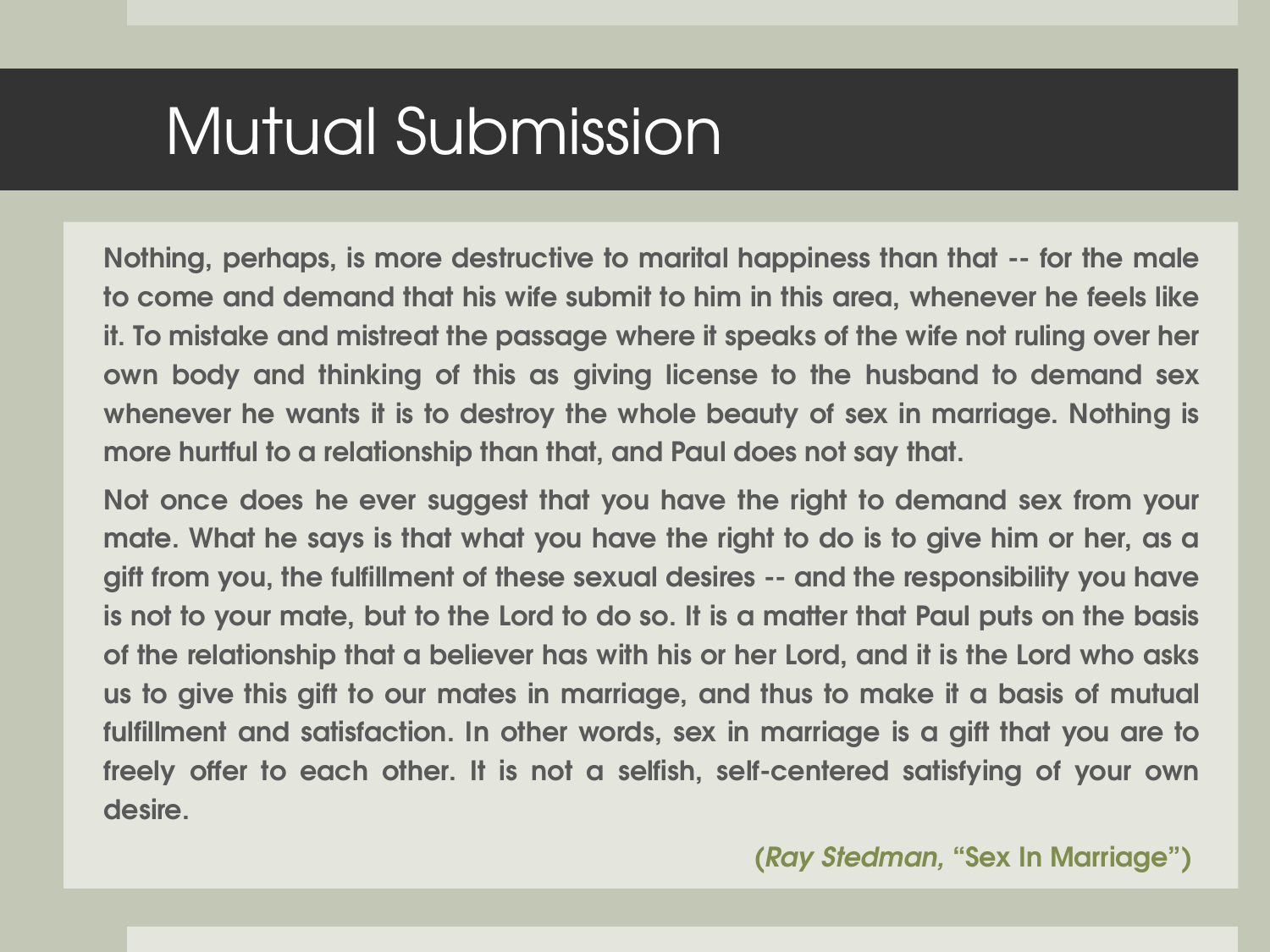

# Mutual Submission
Nothing, perhaps, is more destructive to marital happiness than that -- for the male to come and demand that his wife submit to him in this area, whenever he feels like it. To mistake and mistreat the passage where it speaks of the wife not ruling over her own body and thinking of this as giving license to the husband to demand sex whenever he wants it is to destroy the whole beauty of sex in marriage. Nothing is more hurtful to a relationship than that, and Paul does not say that.
Not once does he ever suggest that you have the right to demand sex from your mate. What he says is that what you have the right to do is to give him or her, as a gift from you, the fulfillment of these sexual desires -- and the responsibility you have is not to your mate, but to the Lord to do so. It is a matter that Paul puts on the basis of the relationship that a believer has with his or her Lord, and it is the Lord who asks us to give this gift to our mates in marriage, and thus to make it a basis of mutual fulfillment and satisfaction. In other words, sex in marriage is a gift that you are to freely offer to each other. It is not a selfish, self-centered satisfying of your own desire.
(Ray Stedman, “Sex In Marriage”)